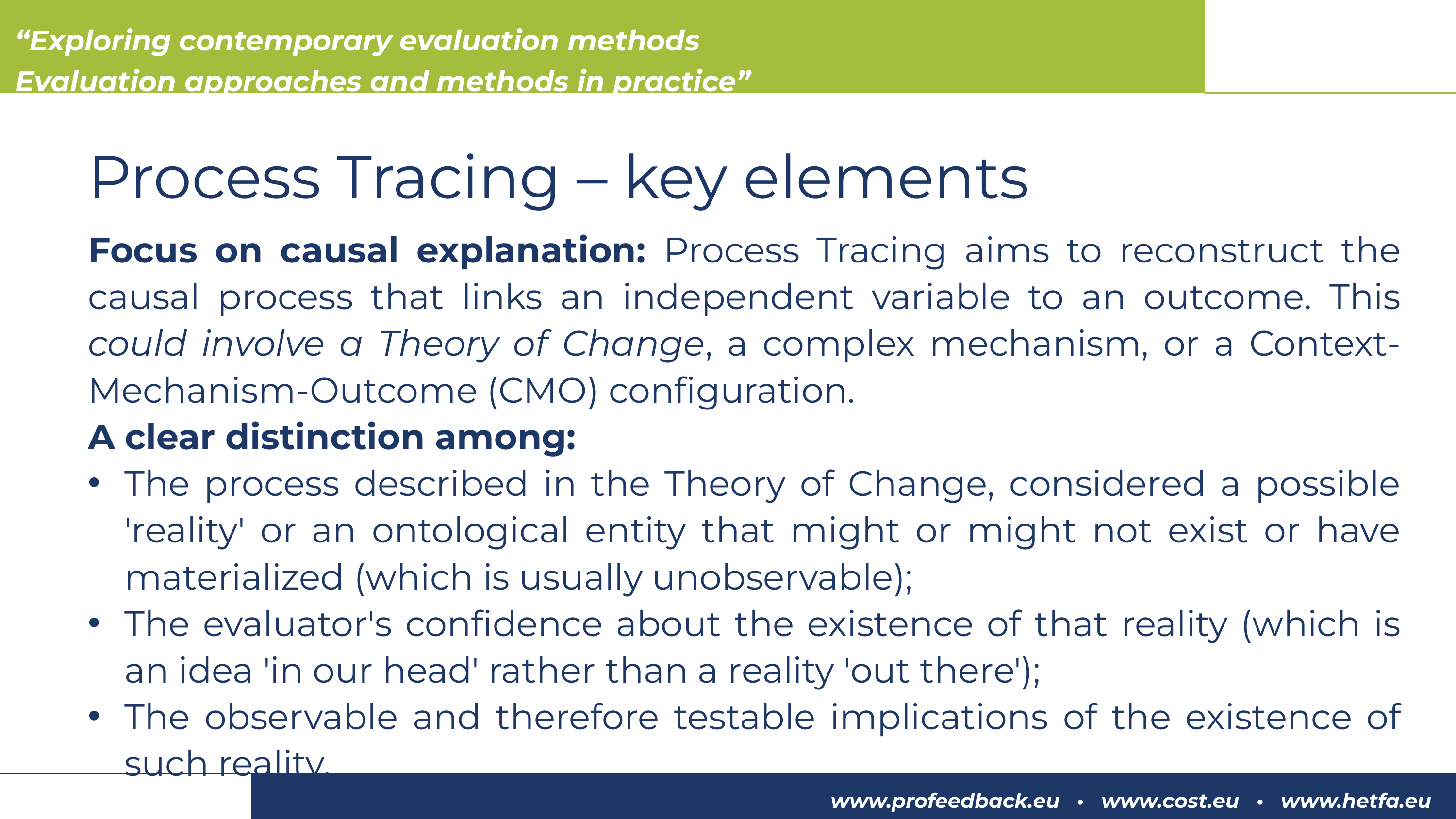

“Exploring contemporary evaluation methods  Evaluation approaches and methods in practice”
Process Tracing – key elements
Focus on causal explanation: Process Tracing aims to reconstruct the causal process that links an independent variable to an outcome. This could involve a Theory of Change, a complex mechanism, or a Context-Mechanism-Outcome (CMO) configuration.
A clear distinction among:
The process described in the Theory of Change, considered a possible 'reality' or an ontological entity that might or might not exist or have materialized (which is usually unobservable);
The evaluator's confidence about the existence of that reality (which is an idea 'in our head' rather than a reality 'out there');
The observable and therefore testable implications of the existence of such reality.

www.profeedback.eu   •   www.cost.eu   •   www.hetfa.eu